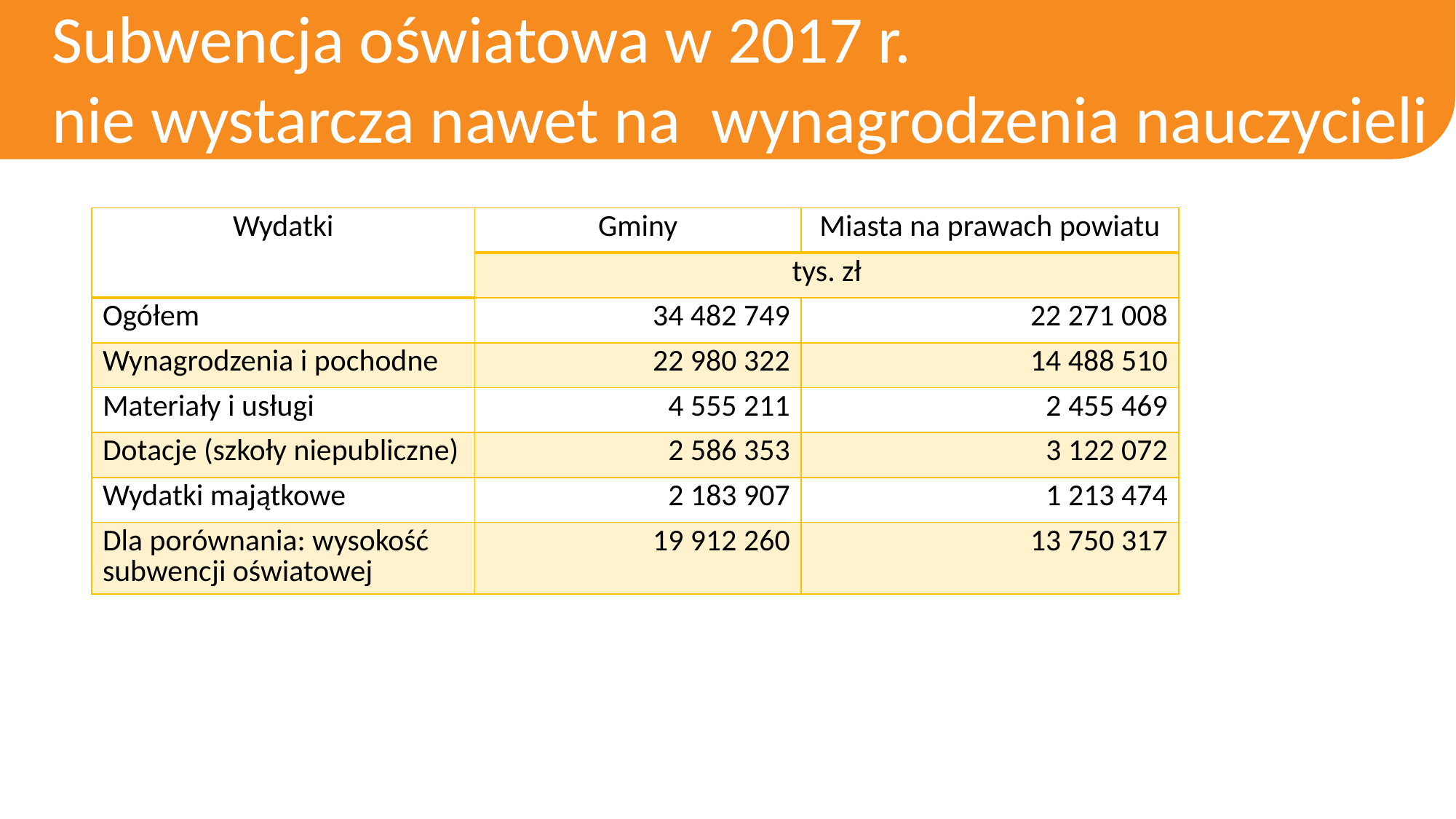

Subwencja oświatowa w 2017 r.
nie wystarcza nawet na  wynagrodzenia nauczycieli
| Wydatki | Gminy | Miasta na prawach powiatu |
| --- | --- | --- |
|  | tys. zł |  |
| Ogółem | 34 482 749 | 22 271 008 |
| Wynagrodzenia i pochodne | 22 980 322 | 14 488 510 |
| Materiały i usługi | 4 555 211 | 2 455 469 |
| Dotacje (szkoły niepubliczne) | 2 586 353 | 3 122 072 |
| Wydatki majątkowe | 2 183 907 | 1 213 474 |
| Dla porównania: wysokość subwencji oświatowej | 19 912 260 | 13 750 317 |